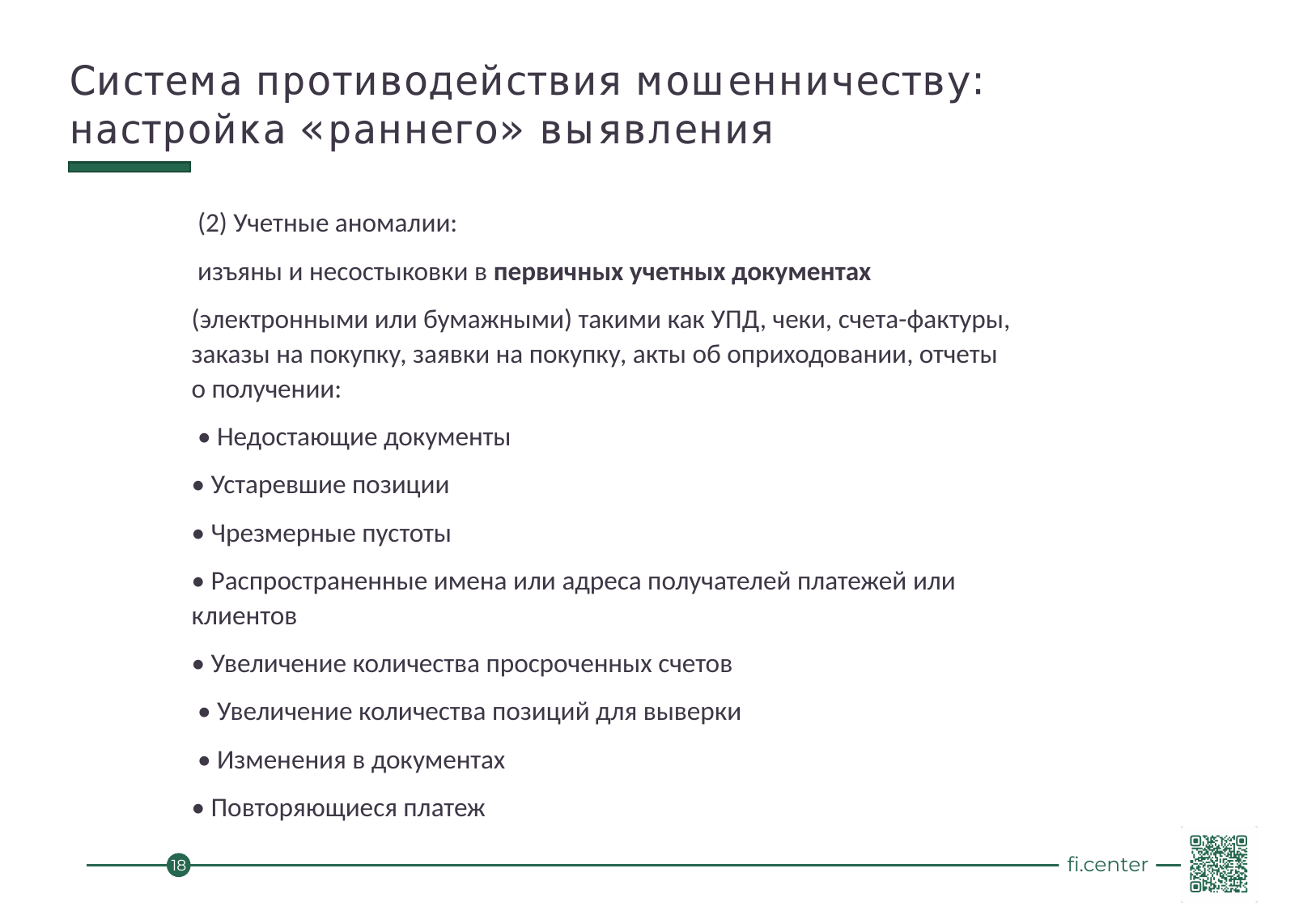

Система противодействия мошенничеству: настройка «раннего» выявления

 (2) Учетные аномалии:
 изъяны и несостыковки в первичных учетных документах
(электронными или бумажными) такими как УПД, чеки, счета-фактуры, заказы на покупку, заявки на покупку, акты об оприходовании, отчеты о получении:
 • Недостающие документы
• Устаревшие позиции
• Чрезмерные пустоты
• Распространенные имена или адреса получателей платежей или клиентов
• Увеличение количества просроченных счетов
 • Увеличение количества позиций для выверки
 • Изменения в документах
• Повторяющиеся платеж
18